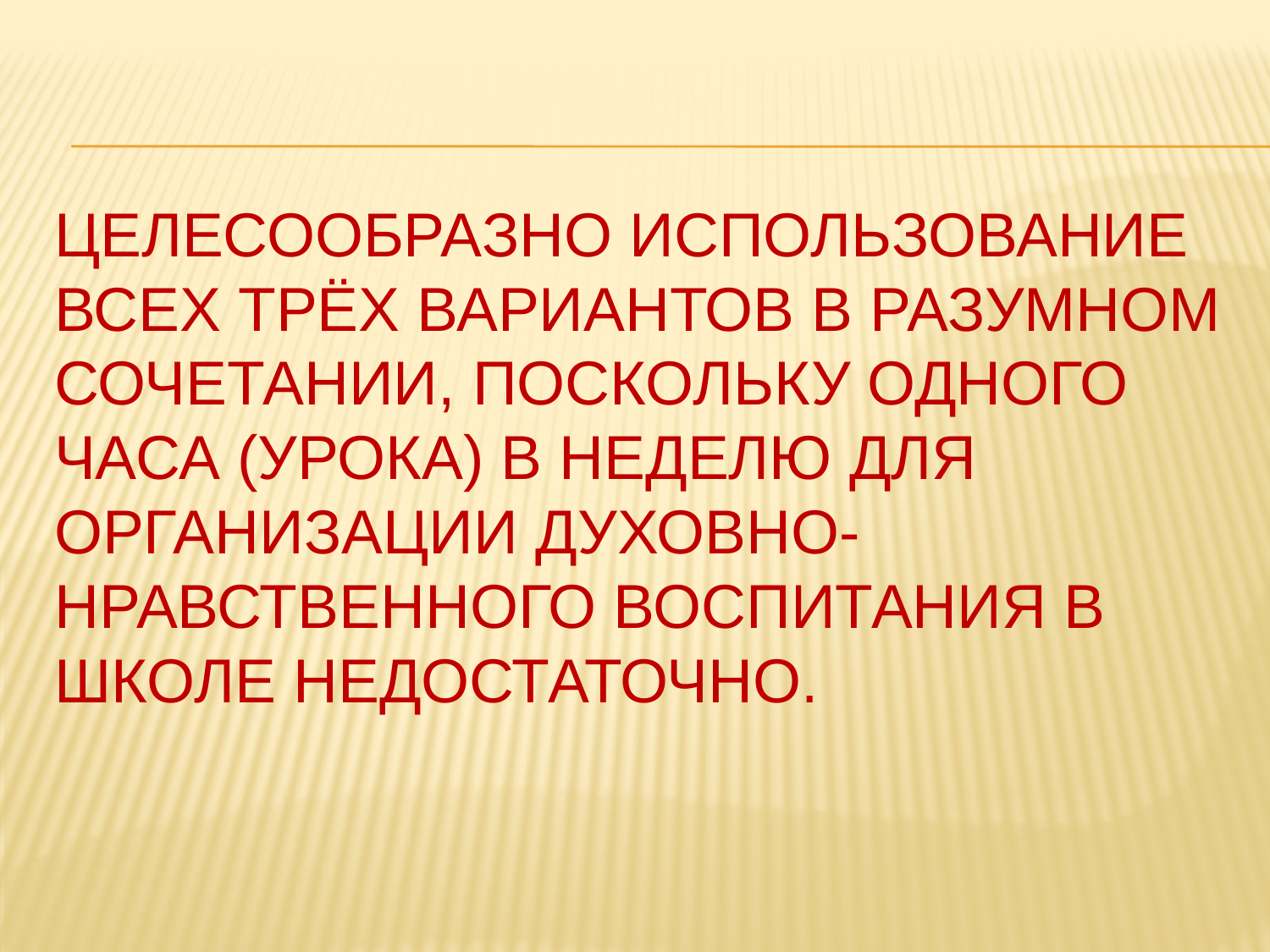

# Целесообразно использование всех трёх вариантов в разумном сочетании, поскольку одного часа (урока) в неделю для организации духовно-нравственного воспитания в школе недостаточно.